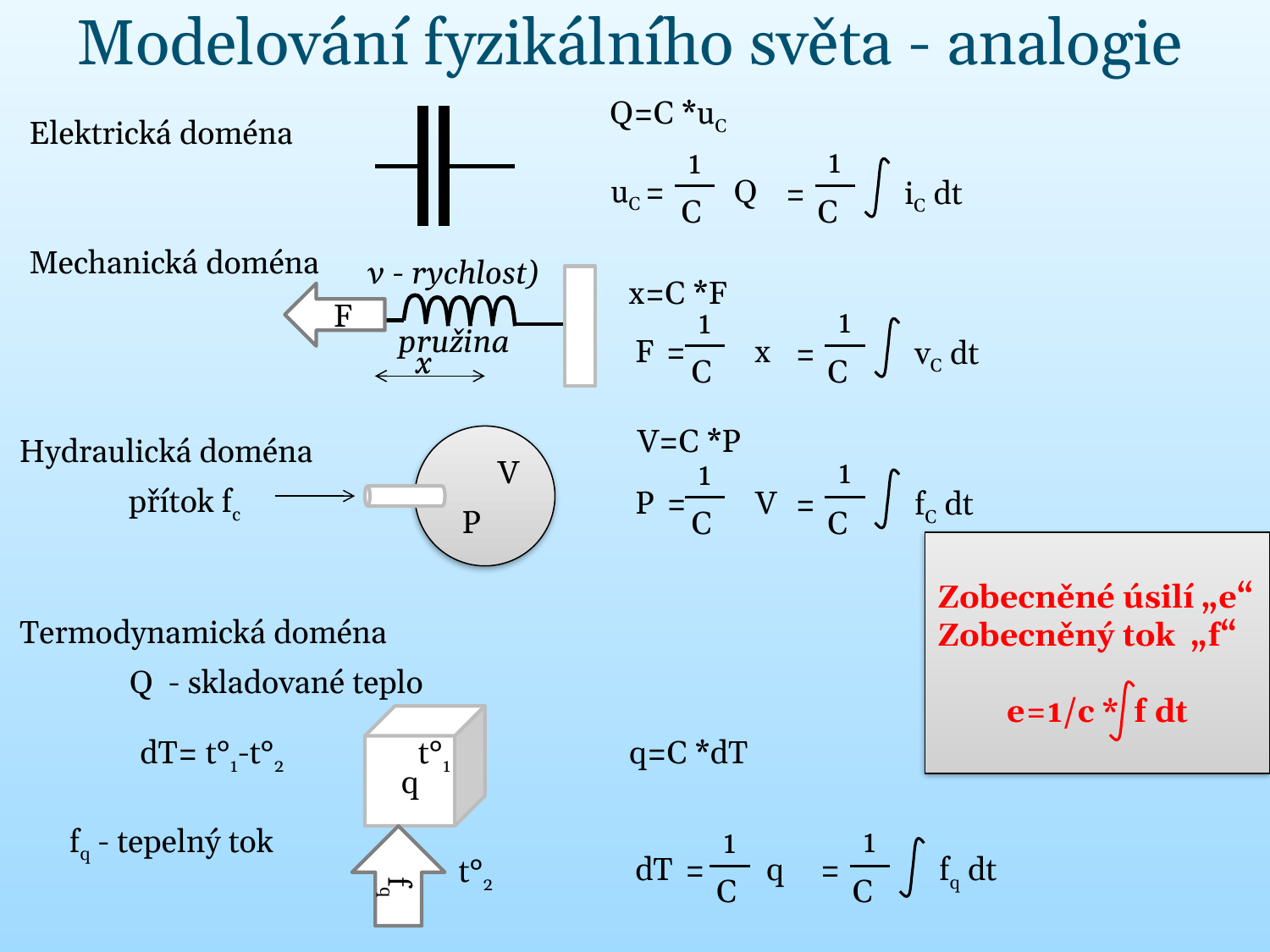

Modelování fyzikálního světa - analogie
Q=C *uC
Elektrická doména
1
1

uC =         Q
 =             iC dt
C
C
Mechanická doména
v - rychlost)

x=C *F
F

1
1

  F  =         x
 =             vC dt
C
C
pružina
x
V=C *P
Hydraulická doména

1
1

  P  =         V
 =             fC dt
C
C

přítok fc
V
P

Zobecněné úsilí „e“
Zobecněný tok  „f“

e=1/c *  f dt

Termodynamická doména
Q  - skladované teplo
q
dT= t°1-t°2
t°1
q=C *dT
fq - tepelný tok
1
1

  dT  =        q
 =             fq dt
C
C
fq
t°2